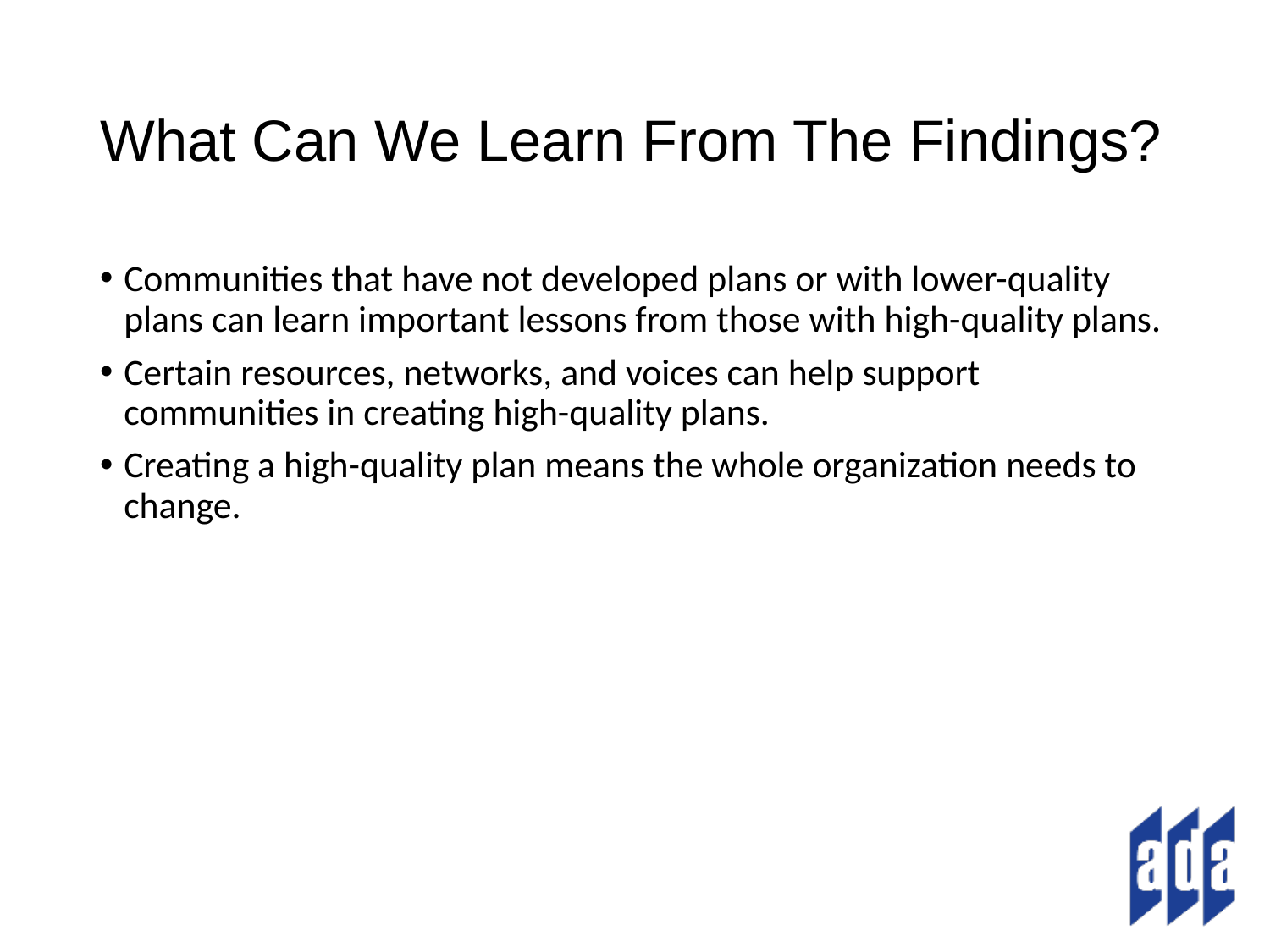

# What Can We Learn From The Findings?
Communities that have not developed plans or with lower-quality plans can learn important lessons from those with high-quality plans.
Certain resources, networks, and voices can help support communities in creating high-quality plans.
Creating a high-quality plan means the whole organization needs to change.